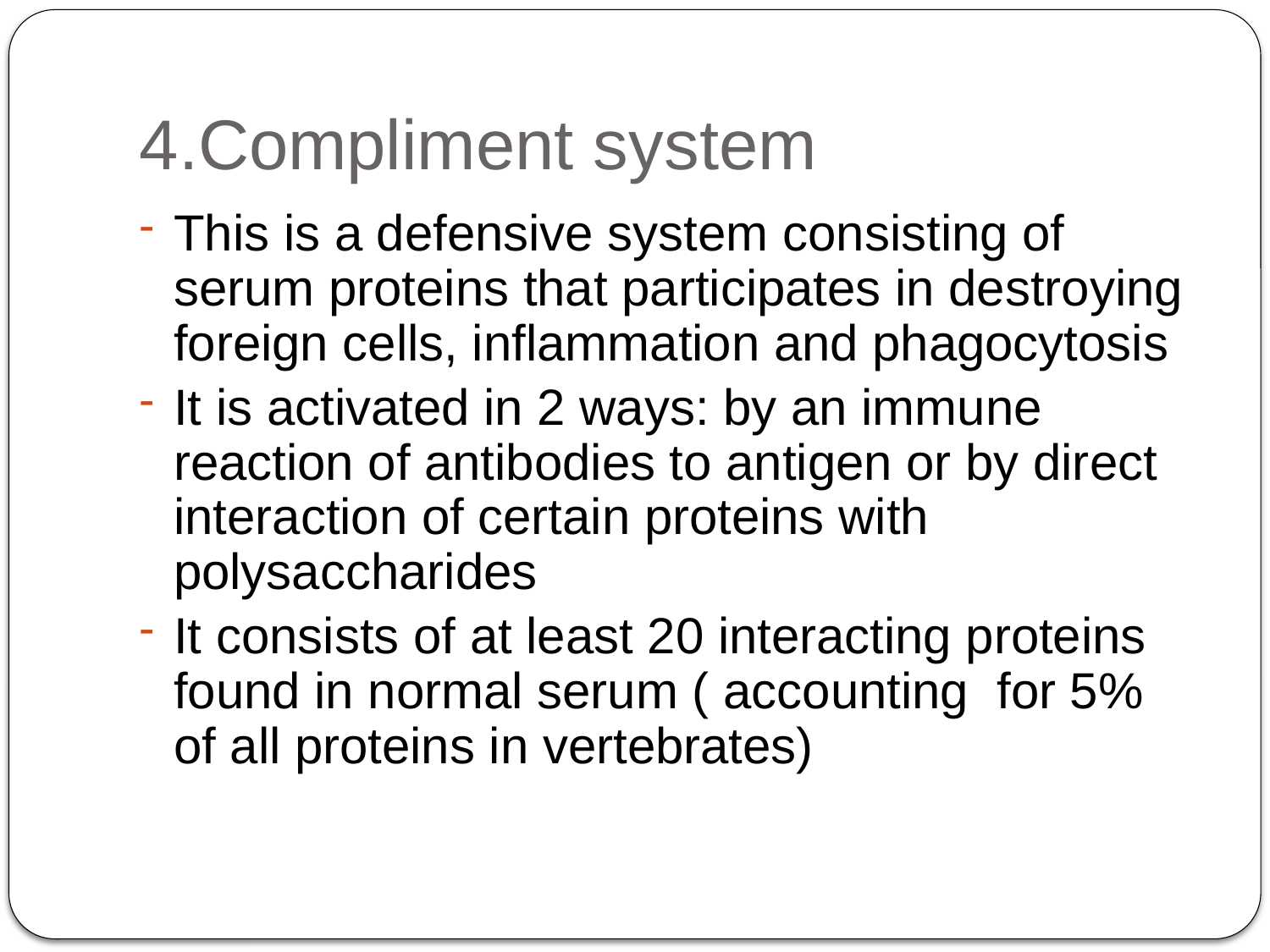

# 4.Compliment system
This is a defensive system consisting of serum proteins that participates in destroying foreign cells, inflammation and phagocytosis
It is activated in 2 ways: by an immune reaction of antibodies to antigen or by direct interaction of certain proteins with polysaccharides
It consists of at least 20 interacting proteins found in normal serum ( accounting  for 5% of all proteins in vertebrates)